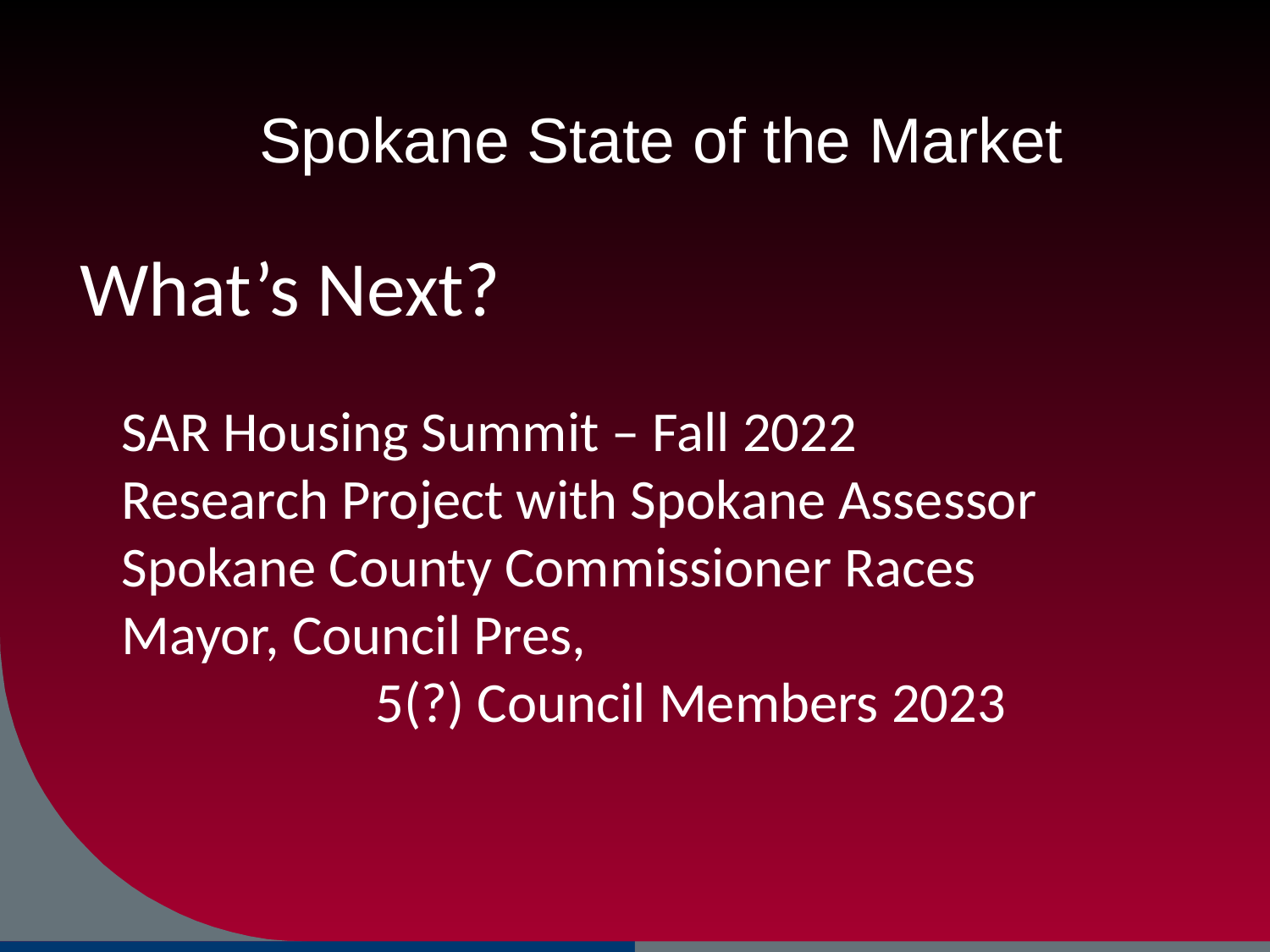

# Spokane State of the Market
	What’s Next?
SAR Housing Summit – Fall 2022
Research Project with Spokane Assessor
Spokane County Commissioner Races
Mayor, Council Pres,
			5(?) Council Members 2023